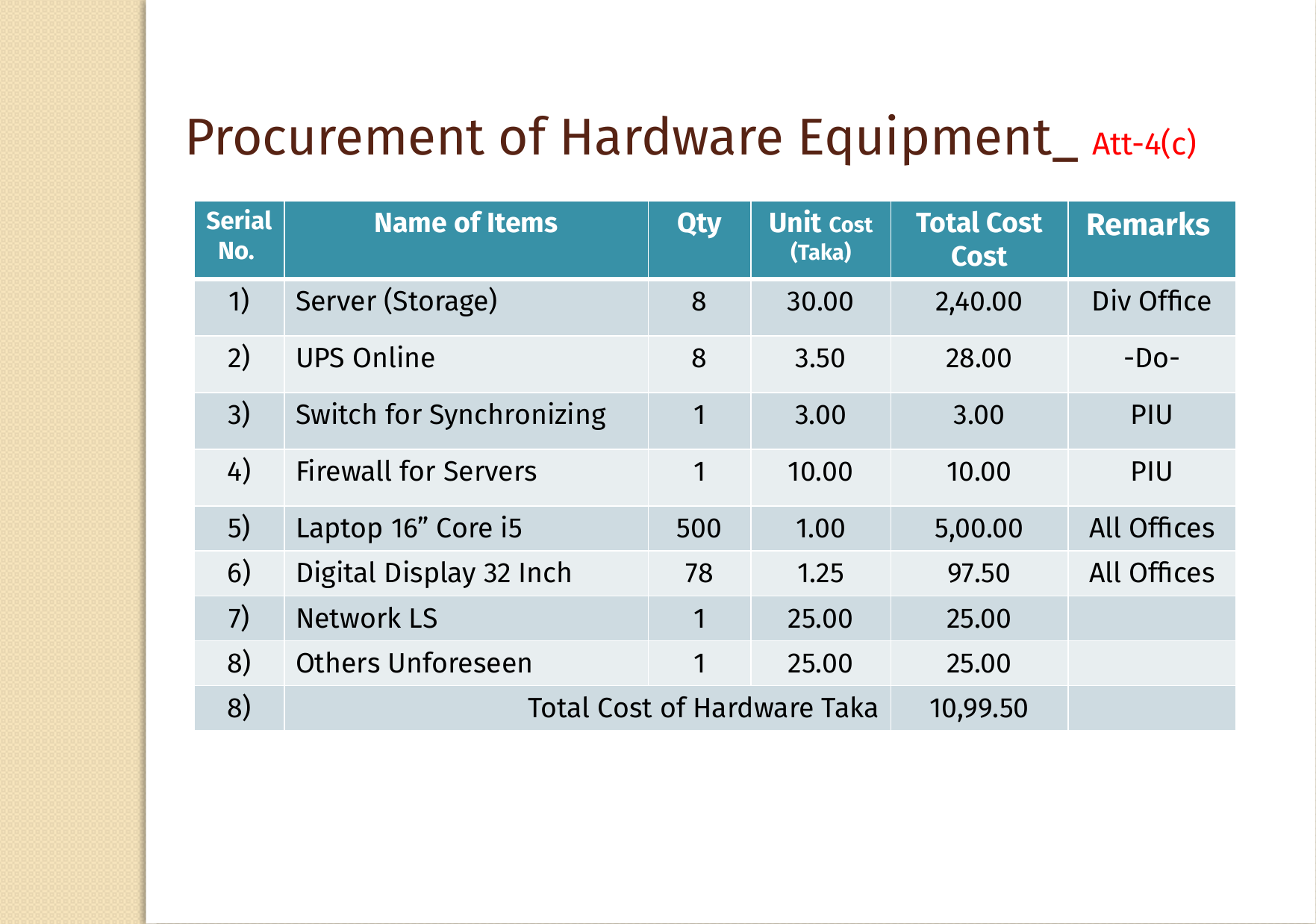

Procurement of Hardware Equipment_ Att-4(c)
| Serial No. | Name of Items | Qty | Unit Cost (Taka) | Total Cost Cost | Remarks |
| --- | --- | --- | --- | --- | --- |
| 1) | Server (Storage) | 8 | 30.00 | 2,40.00 | Div Office |
| 2) | UPS Online | 8 | 3.50 | 28.00 | -Do- |
| 3) | Switch for Synchronizing | 1 | 3.00 | 3.00 | PIU |
| 4) | Firewall for Servers | 1 | 10.00 | 10.00 | PIU |
| 5) | Laptop 16” Core i5 | 500 | 1.00 | 5,00.00 | All Offices |
| 6) | Digital Display 32 Inch | 78 | 1.25 | 97.50 | All Offices |
| 7) | Network LS | 1 | 25.00 | 25.00 |  |
| 8) | Others Unforeseen | 1 | 25.00 | 25.00 |  |
| 8) | Total Cost of Hardware Taka |  |  | 10,99.50 |  |